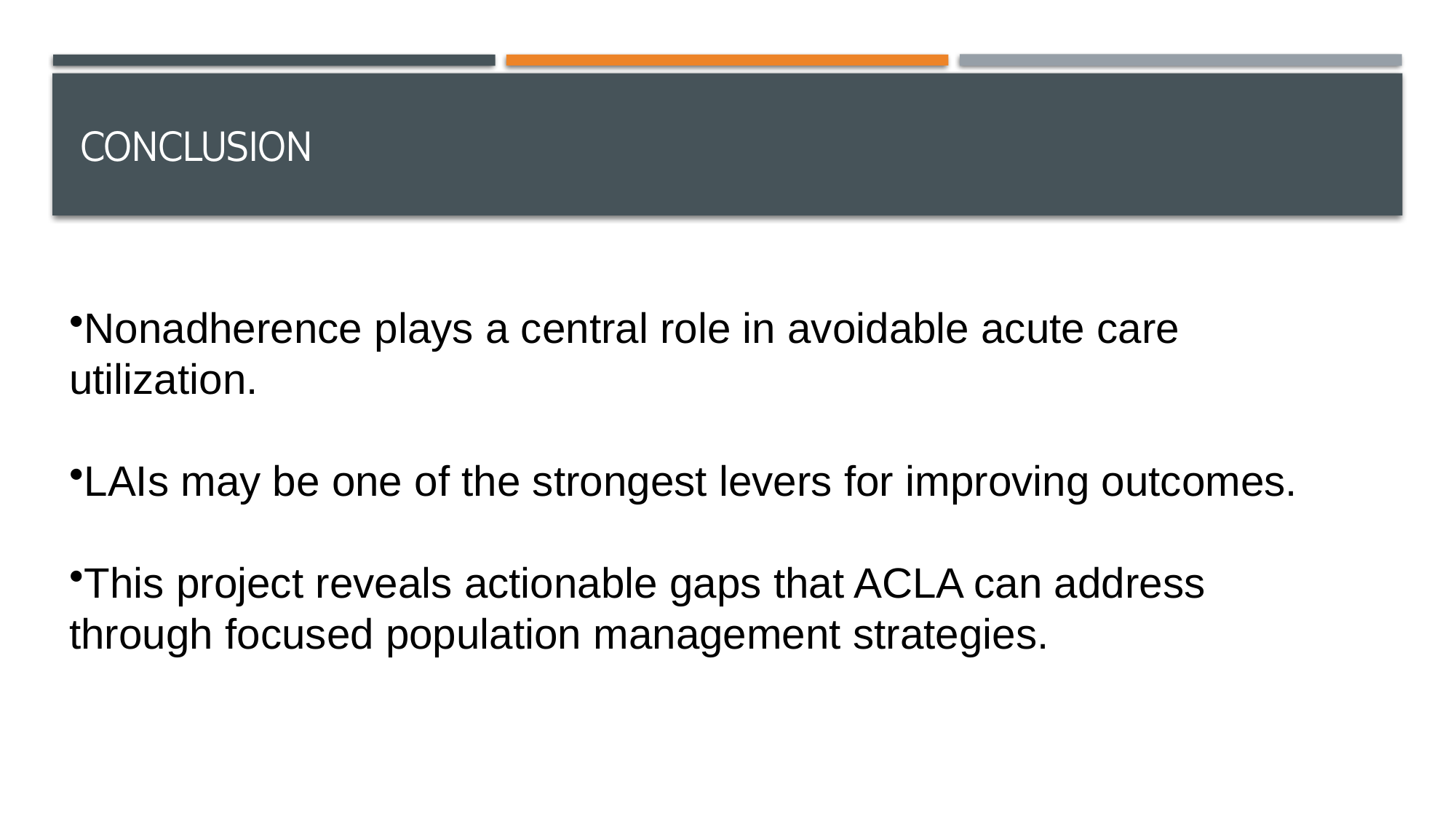

# CONCLUSION
Nonadherence plays a central role in avoidable acute care utilization.

LAIs may be one of the strongest levers for improving outcomes.

This project reveals actionable gaps that ACLA can address through focused population management strategies.